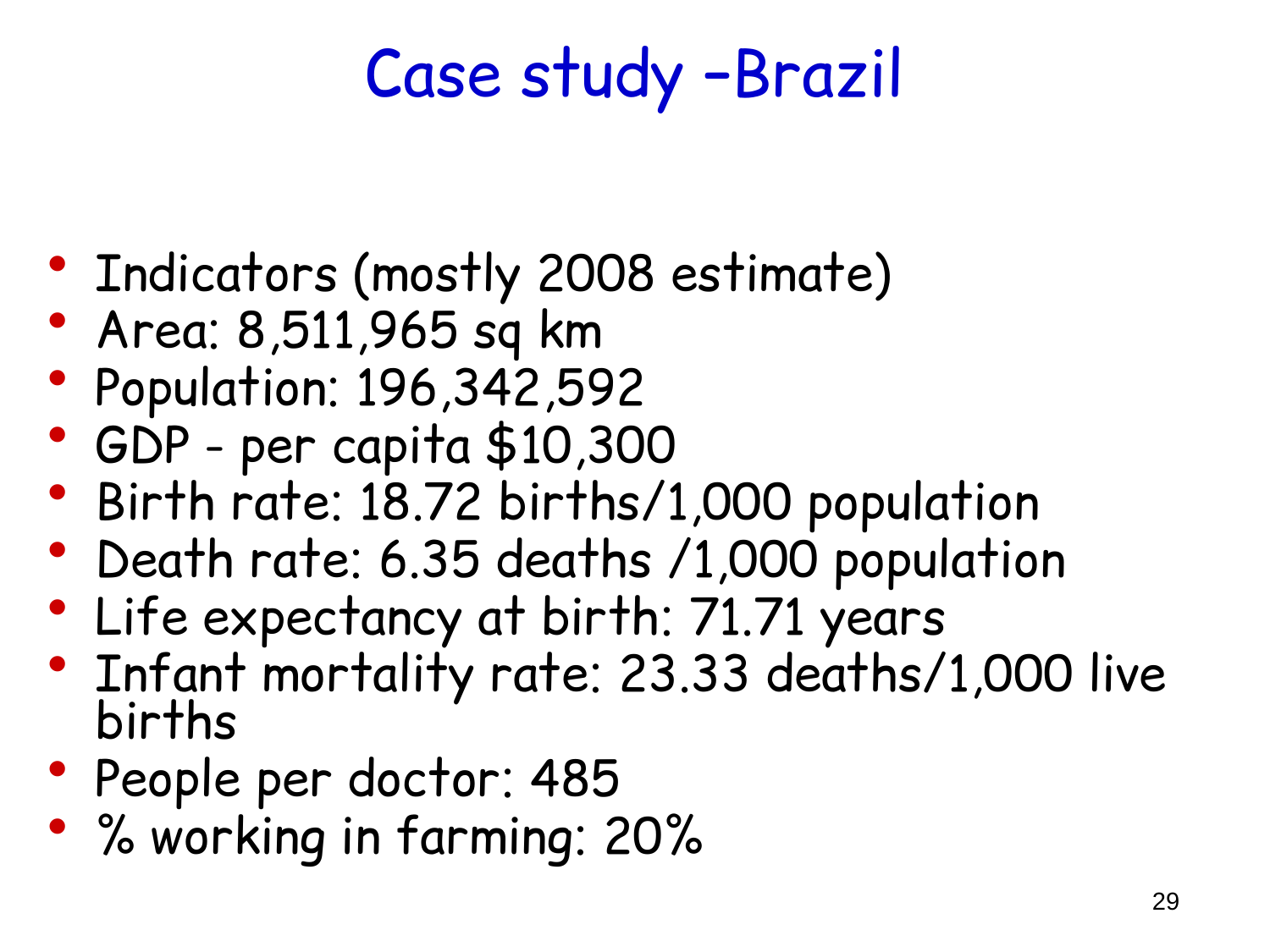

# Case study –Brazil
Indicators (mostly 2008 estimate)
Area: 8,511,965 sq km
Population: 196,342,592
GDP - per capita $10,300
Birth rate: 18.72 births/1,000 population
Death rate: 6.35 deaths /1,000 population
Life expectancy at birth: 71.71 years
Infant mortality rate: 23.33 deaths/1,000 live births
People per doctor: 485
% working in farming: 20%
29